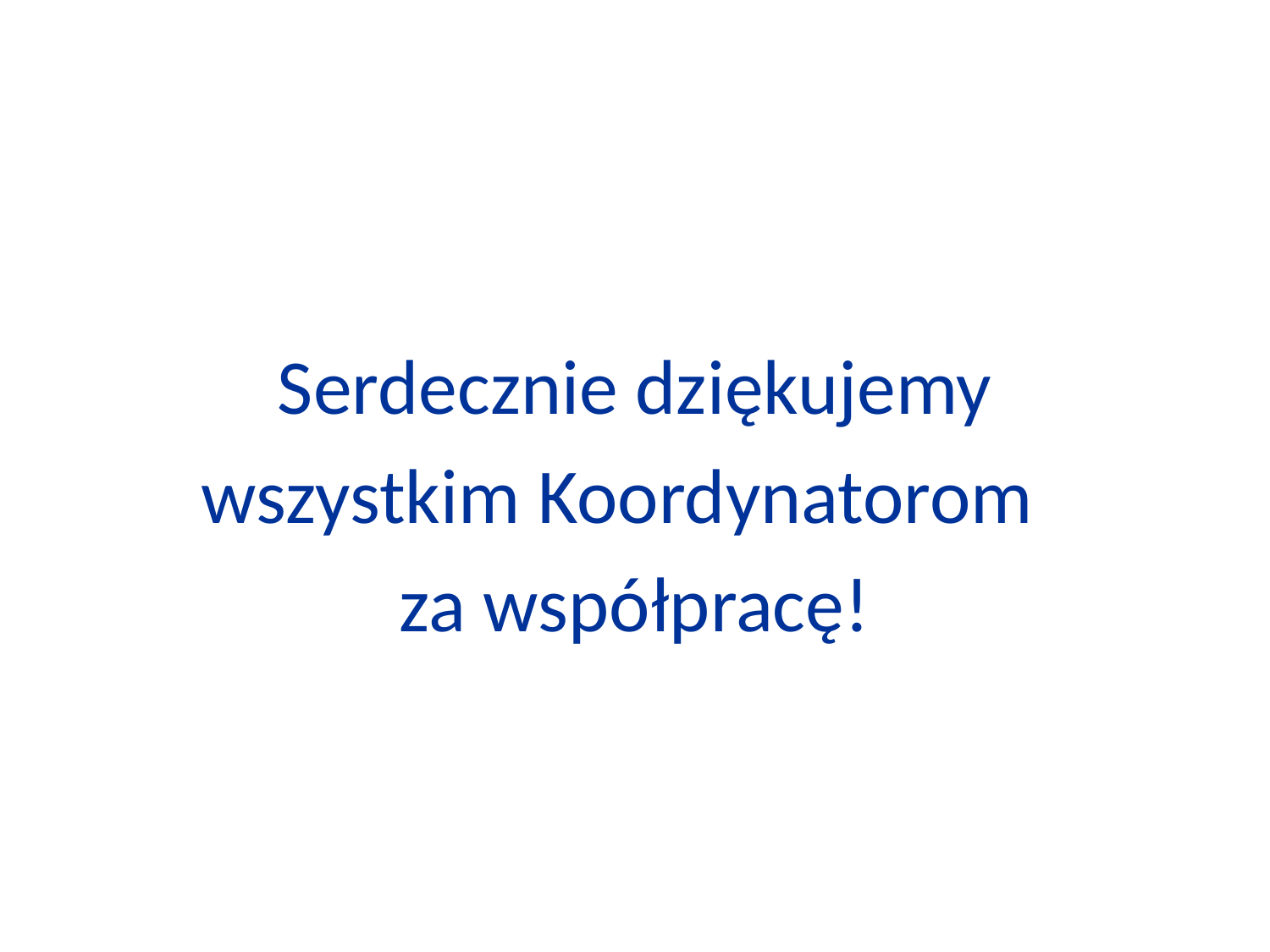

#

Serdecznie dziękujemy
wszystkim Koordynatorom
za współpracę!